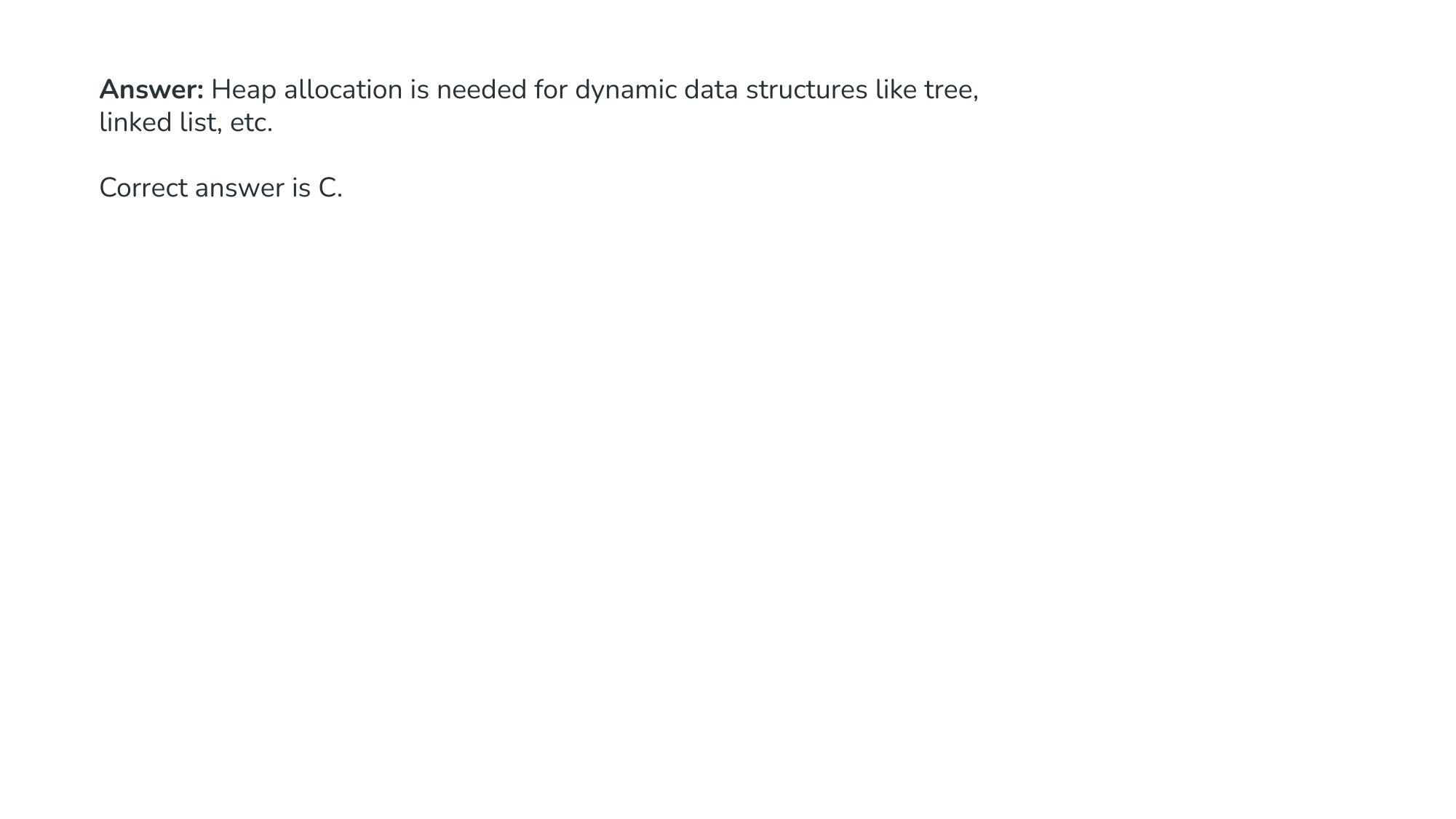

Answer: Heap allocation is needed for dynamic data structures like tree, linked list, etc.

Correct answer is C.